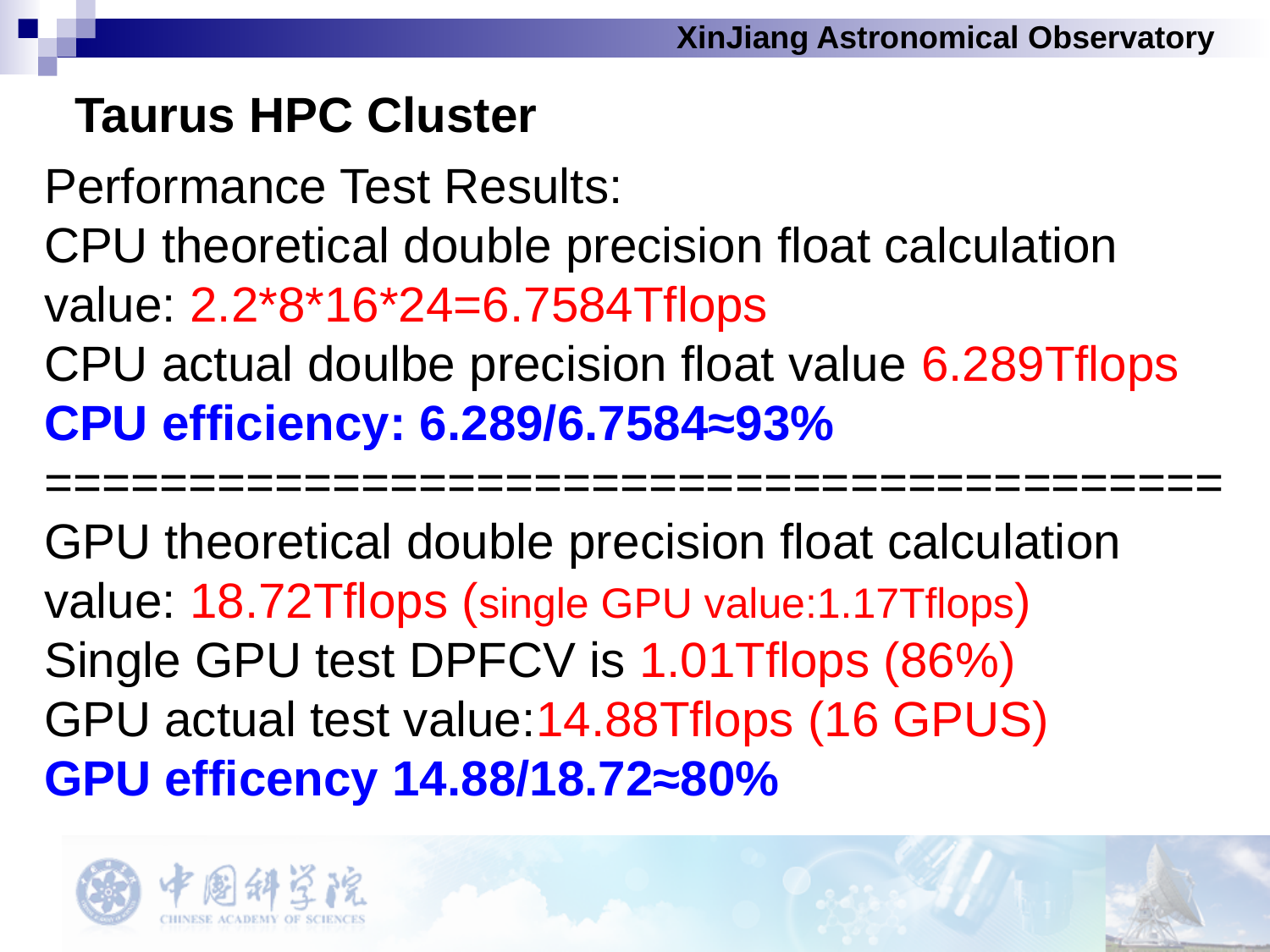

Taurus HPC Cluster
Performance Test Results:
CPU theoretical double precision float calculation
value: 2.2*8*16*24=6.7584Tflops
CPU actual doulbe precision float value 6.289Tflops
CPU efficiency: 6.289/6.7584≈93%
=========================================
GPU theoretical double precision float calculation
value: 18.72Tflops (single GPU value:1.17Tflops)
Single GPU test DPFCV is 1.01Tflops (86%)
GPU actual test value:14.88Tflops (16 GPUS)
GPU efficency 14.88/18.72≈80%